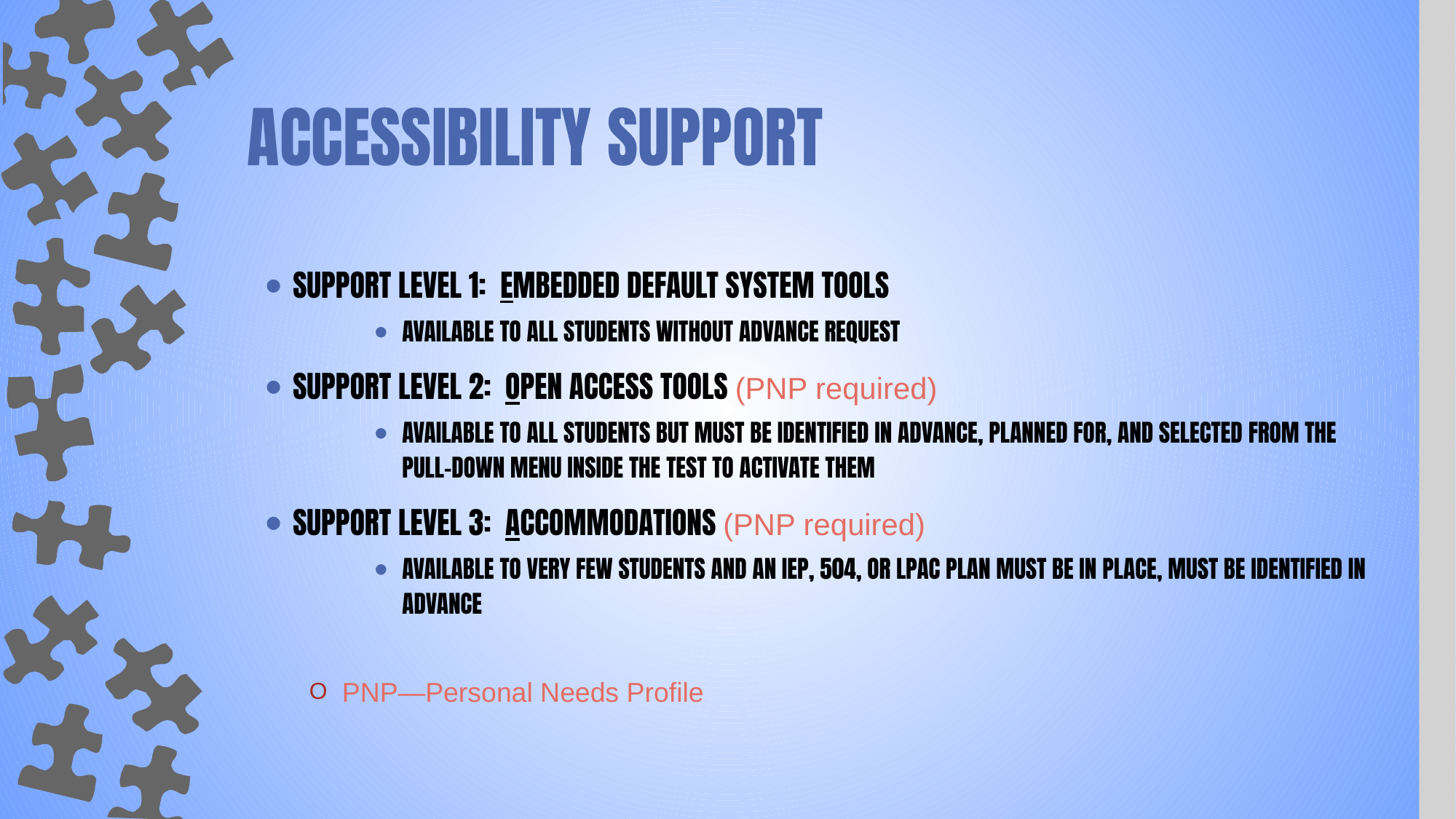

# Accessibility support
Support level 1:  EMBEDDED default system tools
Available to all students without advance request
Support level 2:  open access tools (PNP required)
Available to all students but must be identified in advance, planned for, and selected from the pull-down menu inside the test to activate them
Support level 3:  accommodations (PNP required)
Available to very few students and an iep, 504, or lpac plan must be in place, must be identified in advance

PNP—Personal Needs Profile